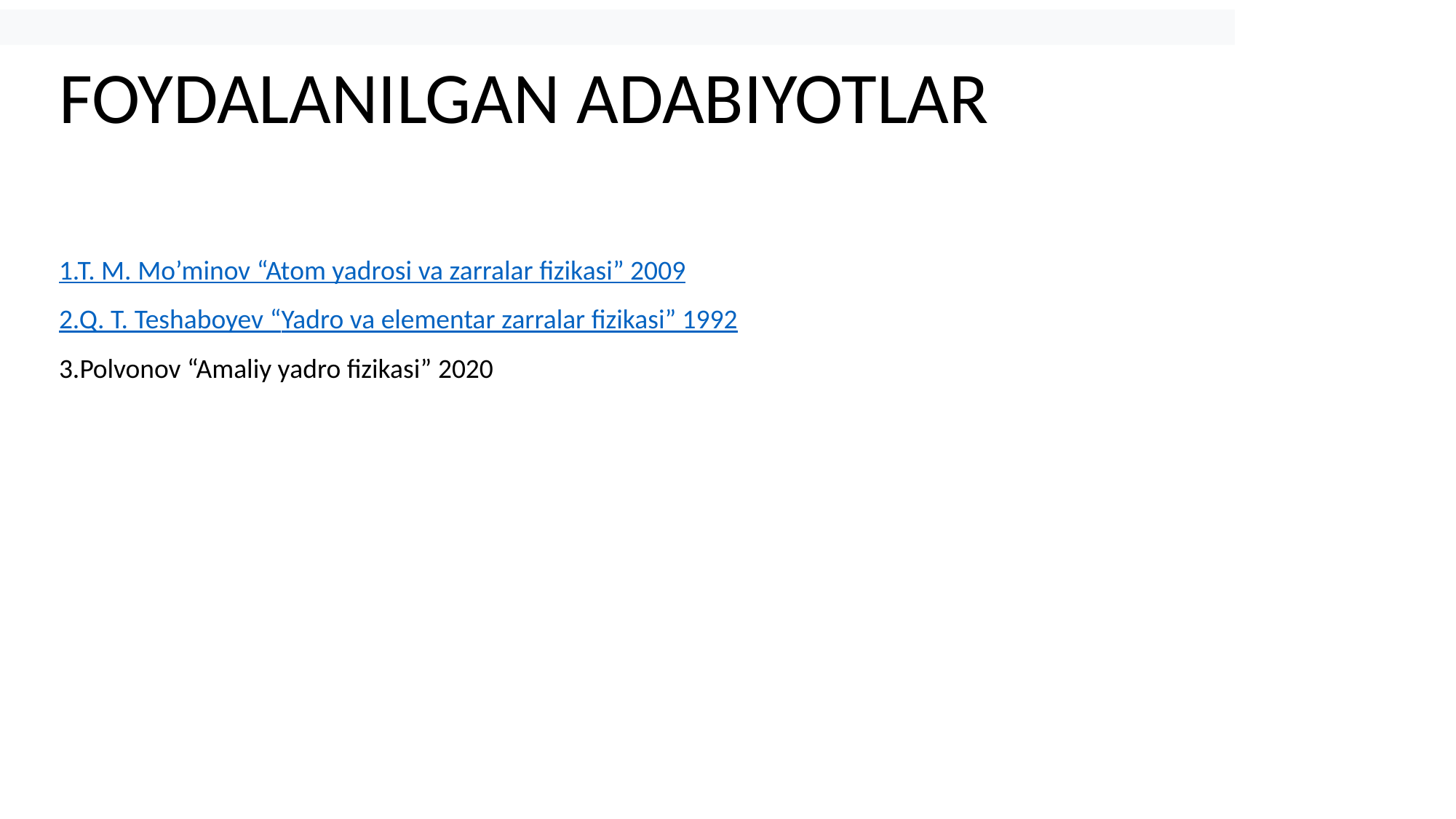

FOYDALANILGAN ADABIYOTLAR

1.T. M. Mo’minov “Atom yadrosi va zarralar fizikasi” 2009
2.Q. T. Teshaboyev “Yadro va elementar zarralar fizikasi” 1992
3.Polvonov “Amaliy yadro fizikasi” 2020